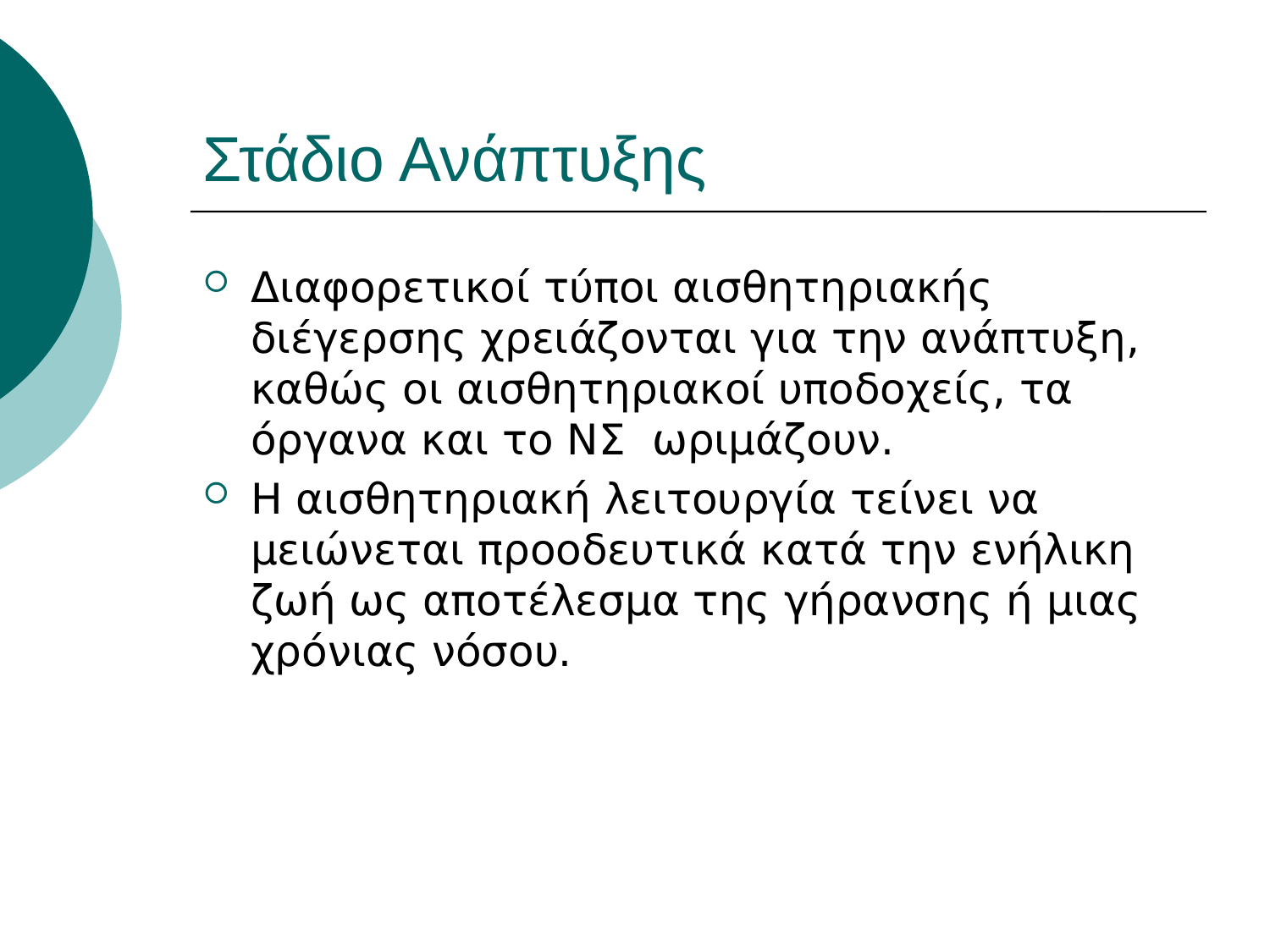

# Στάδιο Ανάπτυξης
Διαφορετικοί τύποι αισθητηριακής διέγερσης χρειάζονται για την ανάπτυξη, καθώς οι αισθητηριακοί υποδοχείς, τα όργανα και το ΝΣ  ωριμάζουν.
Η αισθητηριακή λειτουργία τείνει να μειώνεται προοδευτικά κατά την ενήλικη ζωή ως αποτέλεσμα της γήρανσης ή μιας χρόνιας νόσου.